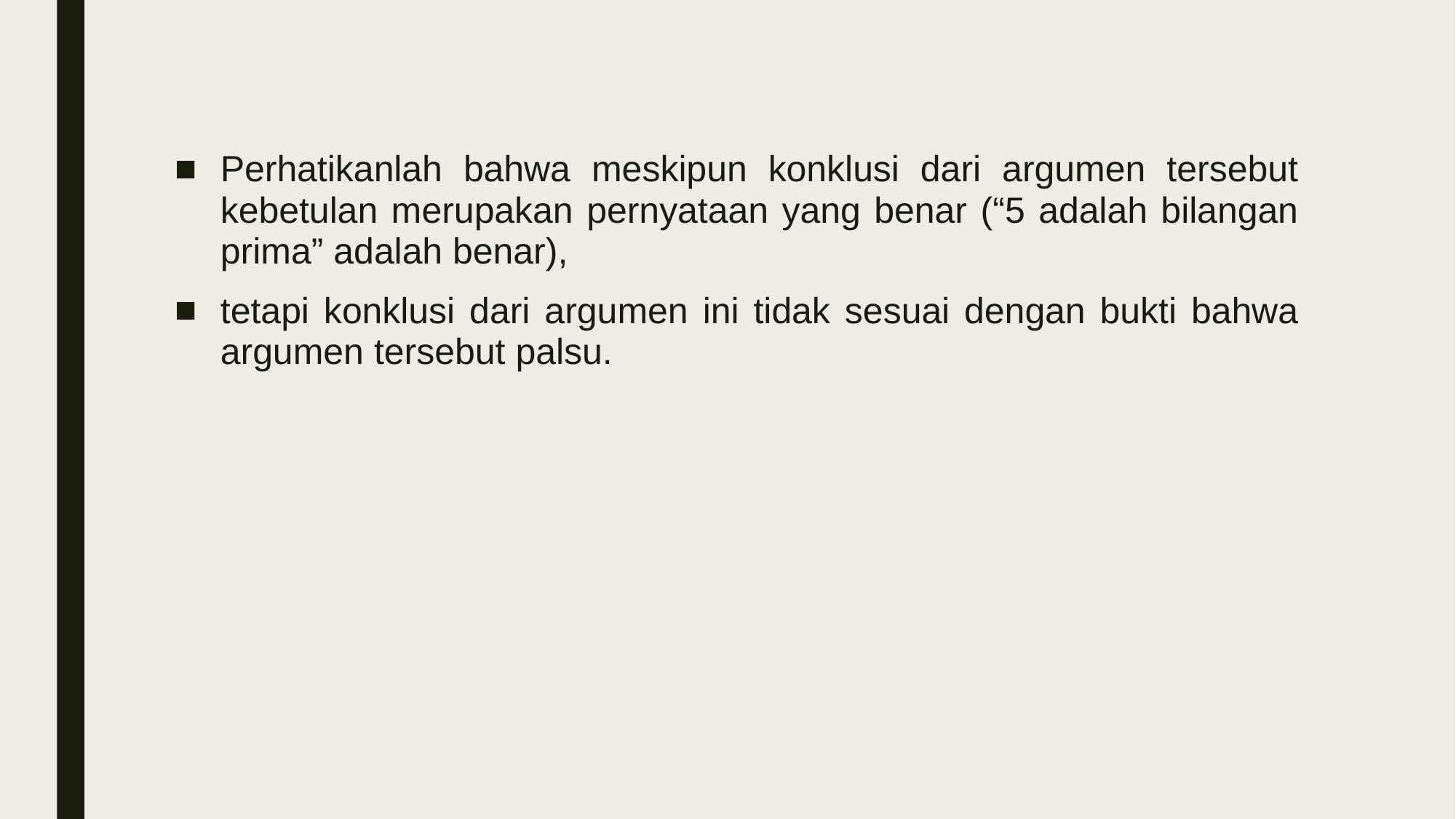

Perhatikanlah bahwa meskipun konklusi dari argumen tersebut kebetulan merupakan pernyataan yang benar (“5 adalah bilangan prima” adalah benar),
tetapi konklusi dari argumen ini tidak sesuai dengan bukti bahwa argumen tersebut palsu.